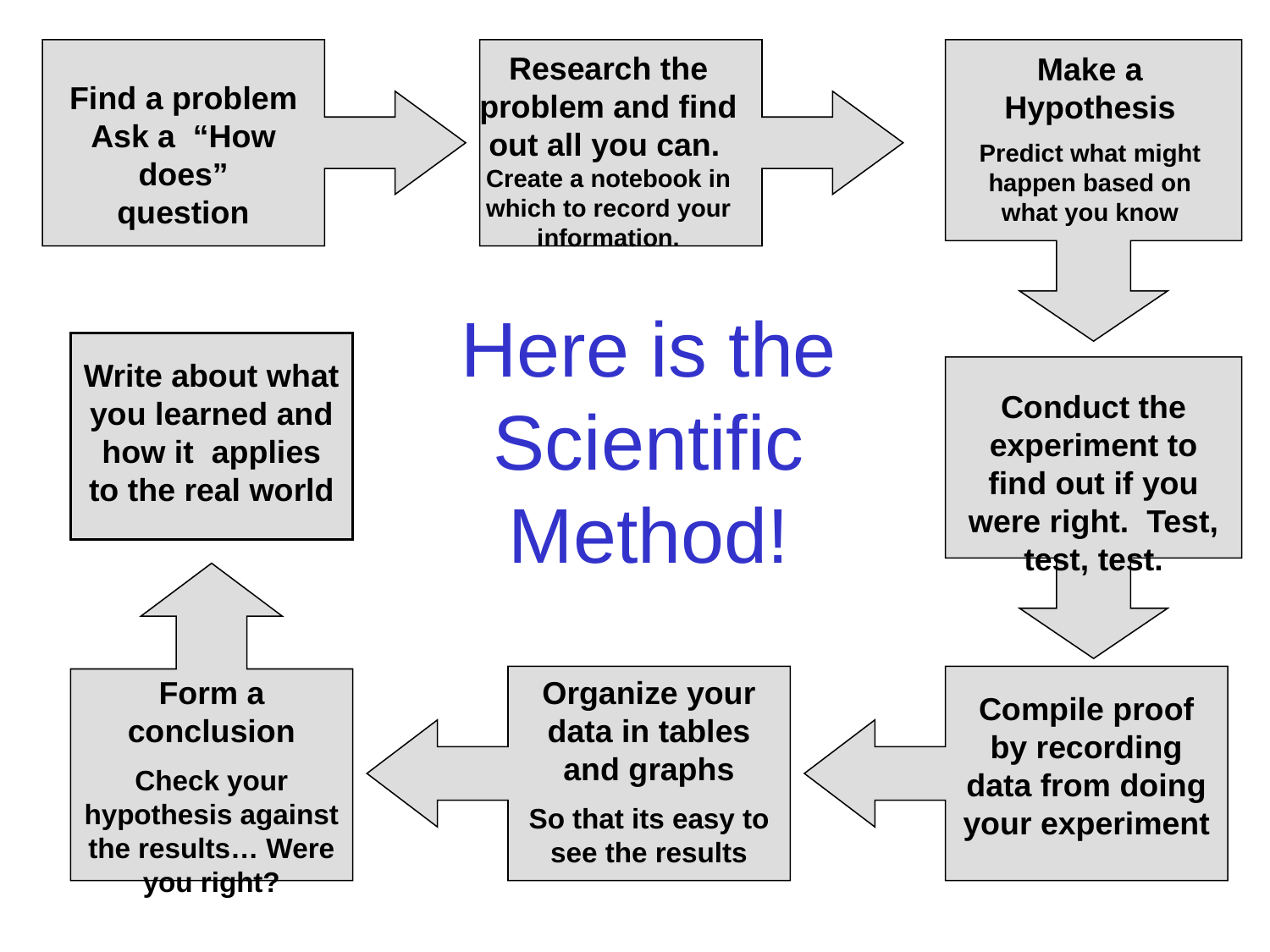

Research the problem and find out all you can.  Create a notebook in which to record your information.
Make a Hypothesis
Predict what might happen based on what you know
Find a problem Ask a  “How does” question
Here is the Scientific Method!

Write about what you learned and how it  applies to the real world

Conduct the experiment to find out if you were right.  Test, test, test.

Form a conclusion
Check your hypothesis against the results… Were you right?

Organize your data in tables and graphs
So that its easy to see the results

Compile proof by recording data from doing your experiment